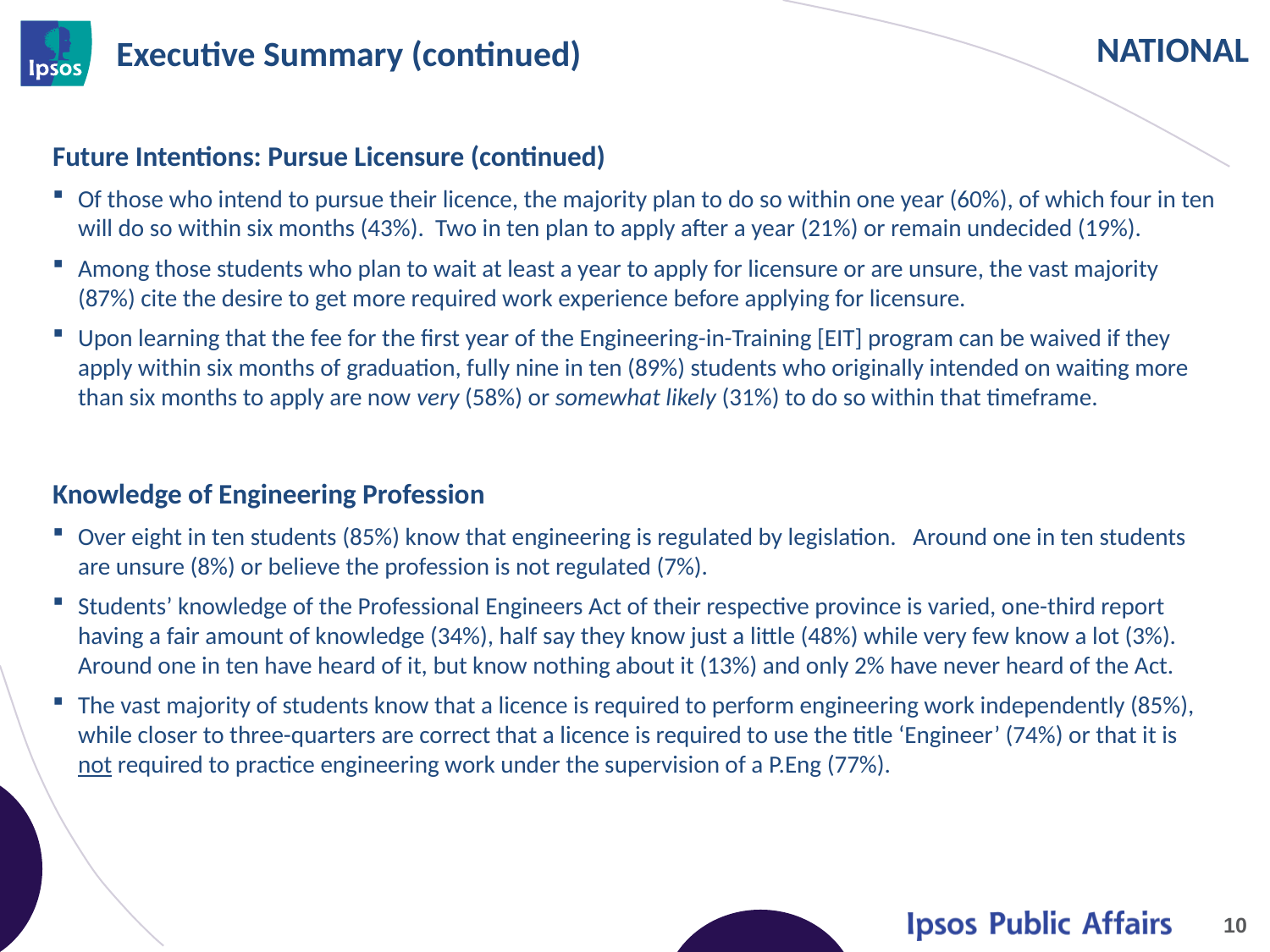

# Executive Summary (continued)
Future Intentions: Pursue Licensure (continued)
Of those who intend to pursue their licence, the majority plan to do so within one year (60%), of which four in ten will do so within six months (43%).  Two in ten plan to apply after a year (21%) or remain undecided (19%).
Among those students who plan to wait at least a year to apply for licensure or are unsure, the vast majority (87%) cite the desire to get more required work experience before applying for licensure.
Upon learning that the fee for the first year of the Engineering-in-Training [EIT] program can be waived if they apply within six months of graduation, fully nine in ten (89%) students who originally intended on waiting more than six months to apply are now very (58%) or somewhat likely (31%) to do so within that timeframe.

Knowledge of Engineering Profession
Over eight in ten students (85%) know that engineering is regulated by legislation.   Around one in ten students are unsure (8%) or believe the profession is not regulated (7%).
Students’ knowledge of the Professional Engineers Act of their respective province is varied, one-third report having a fair amount of knowledge (34%), half say they know just a little (48%) while very few know a lot (3%).  Around one in ten have heard of it, but know nothing about it (13%) and only 2% have never heard of the Act.
The vast majority of students know that a licence is required to perform engineering work independently (85%), while closer to three-quarters are correct that a licence is required to use the title ‘Engineer’ (74%) or that it is not required to practice engineering work under the supervision of a P.Eng (77%).

10